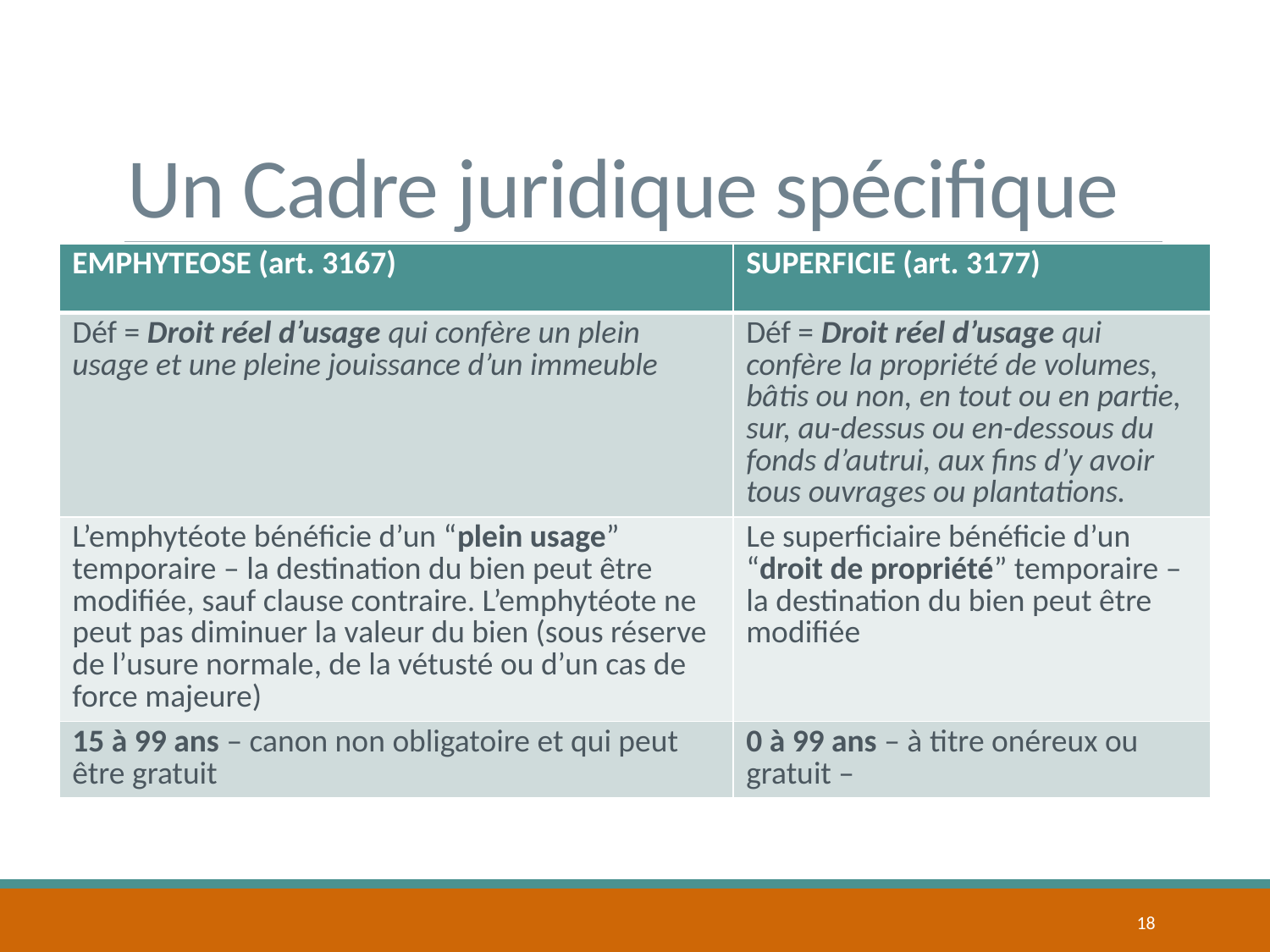

# Un Cadre juridique spécifique
| EMPHYTEOSE (art. 3167) | SUPERFICIE (art. 3177) |
| --- | --- |
| Déf = Droit réel d’usage qui confère un plein usage et une pleine jouissance d’un immeuble | Déf = Droit réel d’usage qui confère la propriété de volumes, bâtis ou non, en tout ou en partie, sur, au-dessus ou en-dessous du fonds d’autrui, aux fins d’y avoir tous ouvrages ou plantations. |
| L’emphytéote bénéficie d’un “plein usage” temporaire – la destination du bien peut être modifiée, sauf clause contraire. L’emphytéote ne peut pas diminuer la valeur du bien (sous réserve de l’usure normale, de la vétusté ou d’un cas de force majeure) | Le superficiaire bénéficie d’un “droit de propriété” temporaire – la destination du bien peut être modifiée |
| 15 à 99 ans – canon non obligatoire et qui peut être gratuit | 0 à 99 ans – à titre onéreux ou gratuit – |
18